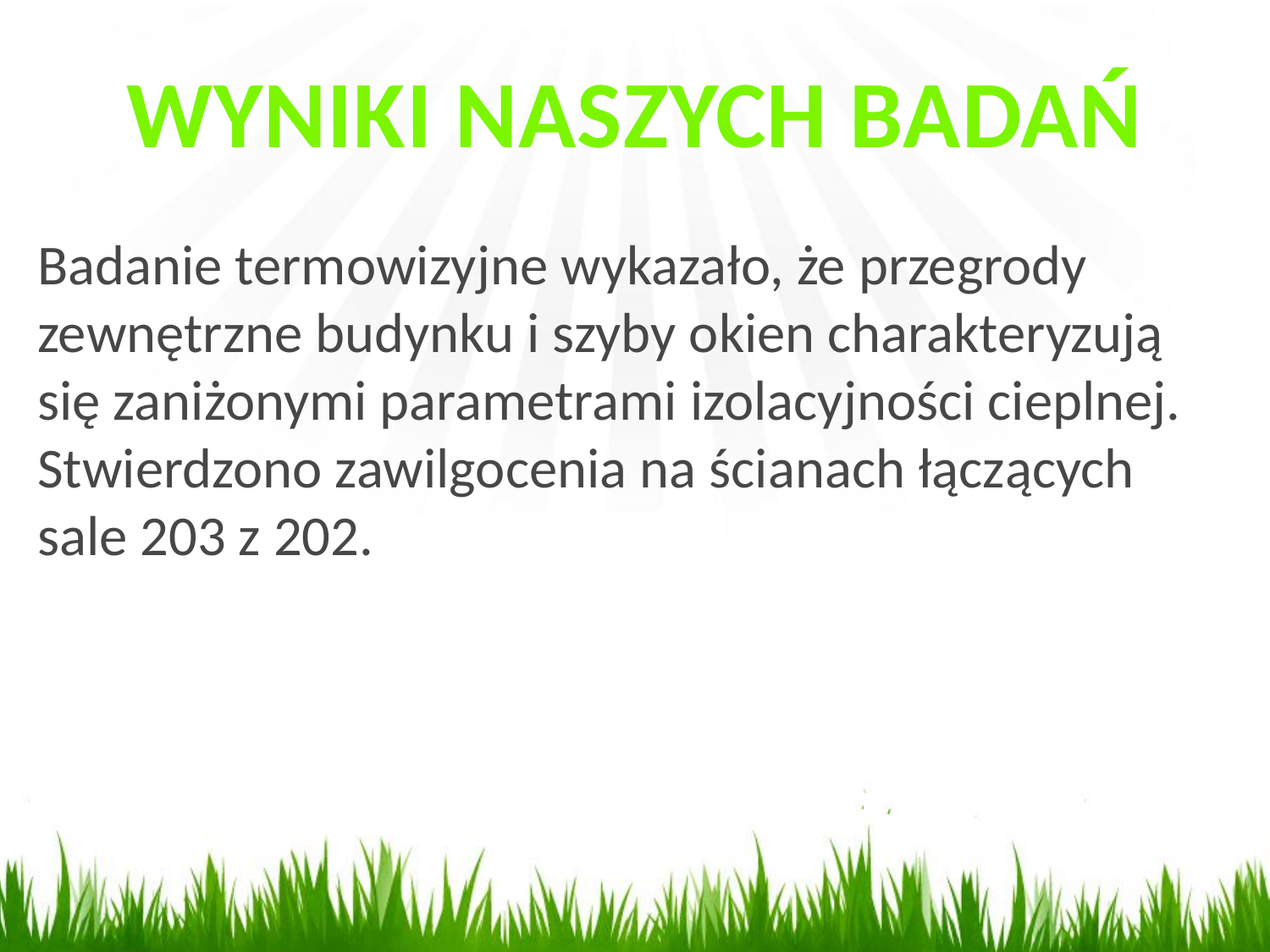

WYNIKI NASZYCH BADAŃ
Badanie termowizyjne wykazało, że przegrody zewnętrzne budynku i szyby okien charakteryzują się zaniżonymi parametrami izolacyjności cieplnej. Stwierdzono zawilgocenia na ścianach łączących sale 203 z 202.